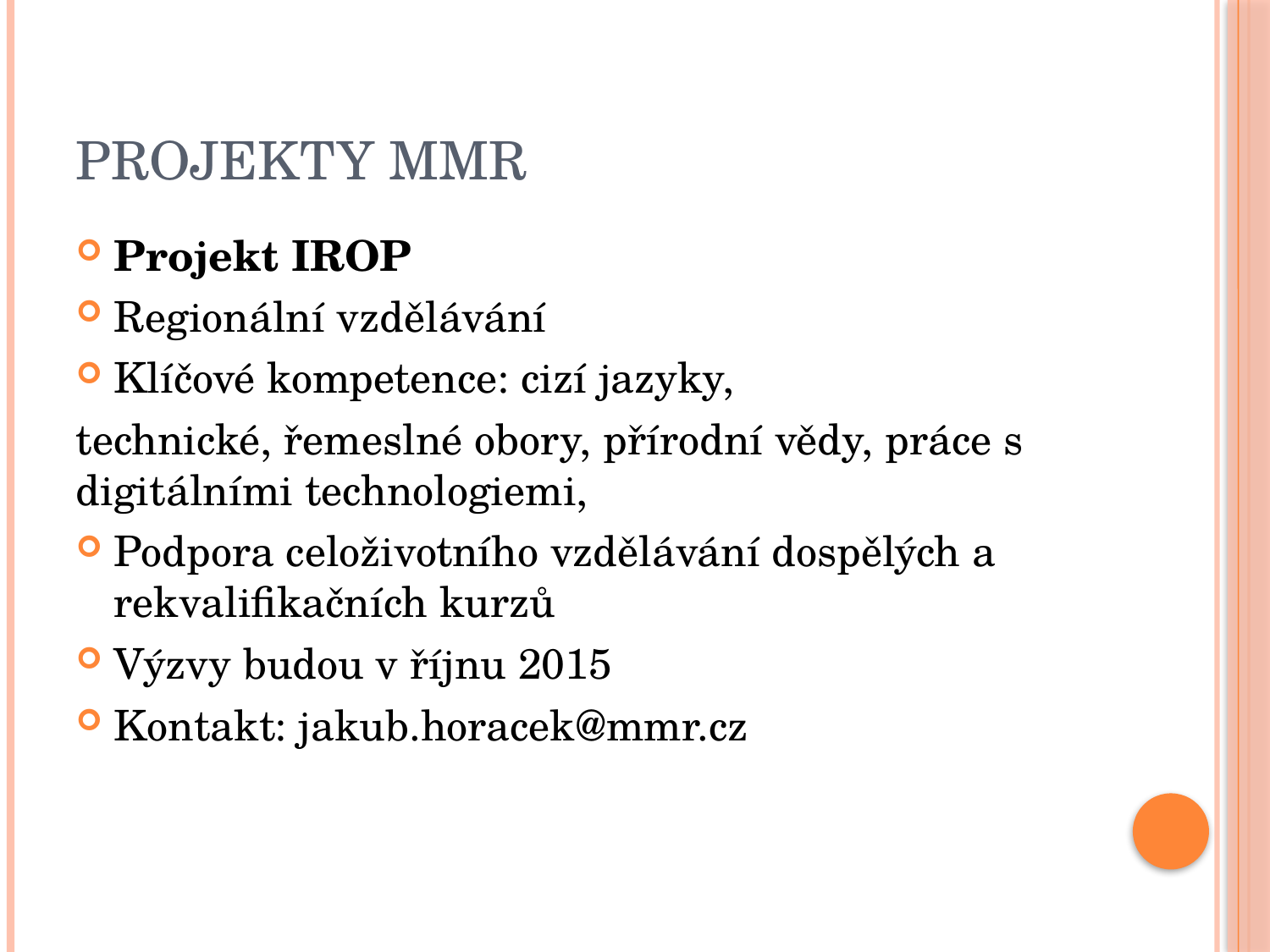

# Projekty MMR
Projekt IROP
Regionální vzdělávání
Klíčové kompetence: cizí jazyky,
technické, řemeslné obory, přírodní vědy, práce s digitálními technologiemi,
Podpora celoživotního vzdělávání dospělých a rekvalifikačních kurzů
Výzvy budou v říjnu 2015
Kontakt: jakub.horacek@mmr.cz